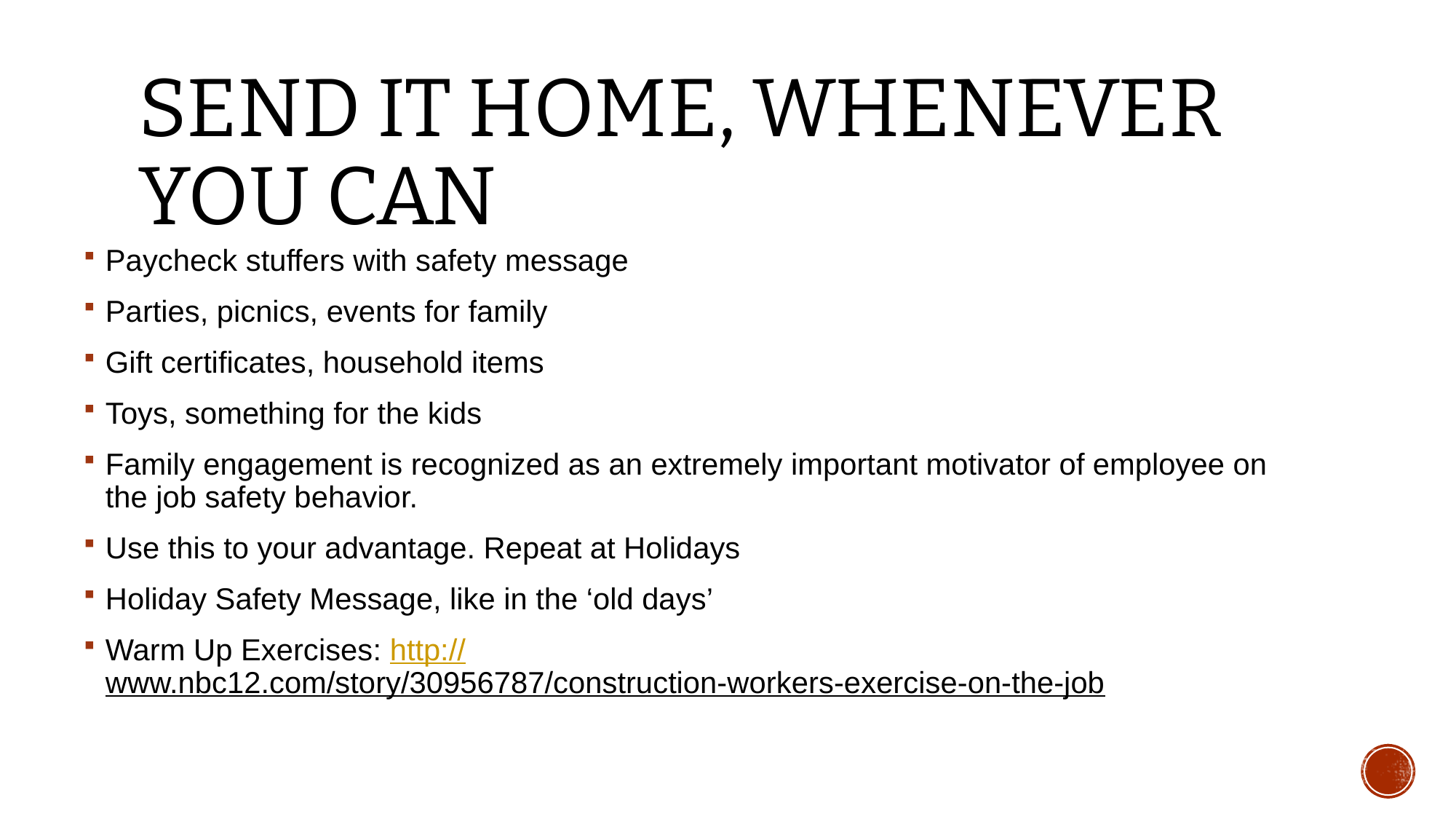

# Send It Home, Whenever you can
Paycheck stuffers with safety message
Parties, picnics, events for family
Gift certificates, household items
Toys, something for the kids
Family engagement is recognized as an extremely important motivator of employee on the job safety behavior.
Use this to your advantage. Repeat at Holidays
Holiday Safety Message, like in the ‘old days’
Warm Up Exercises: http://www.nbc12.com/story/30956787/construction-workers-exercise-on-the-job